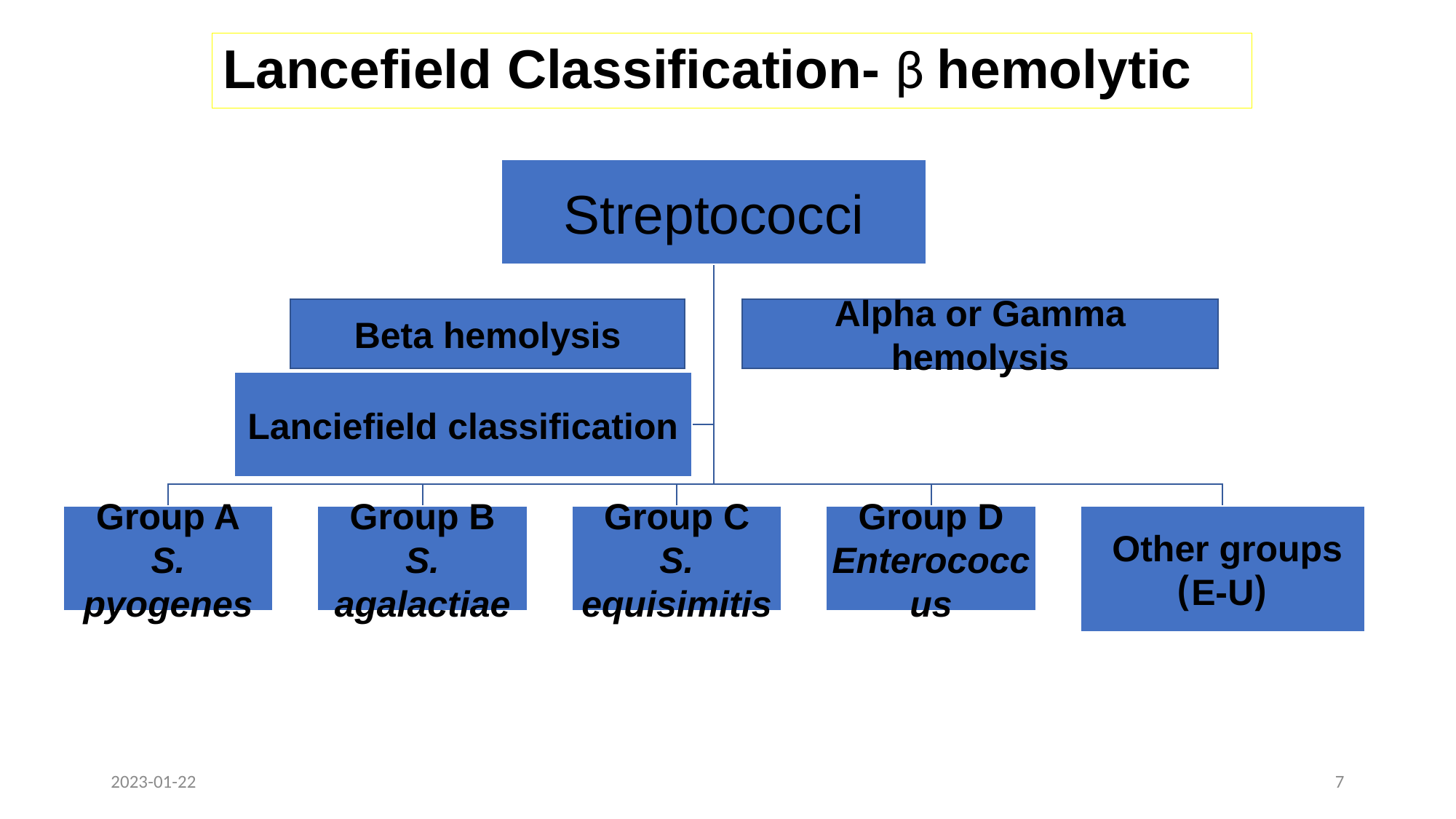

# Lancefield Classification- β hemolytic
Streptococci
Group A
S. pyogenes
Group B
S. agalactiae
Group C
S. equisimitis
Group D
Enterococcus
Other groups
(E-U)
Lanciefield classification
Beta hemolysis
Alpha or Gamma hemolysis
2023-01-22
7